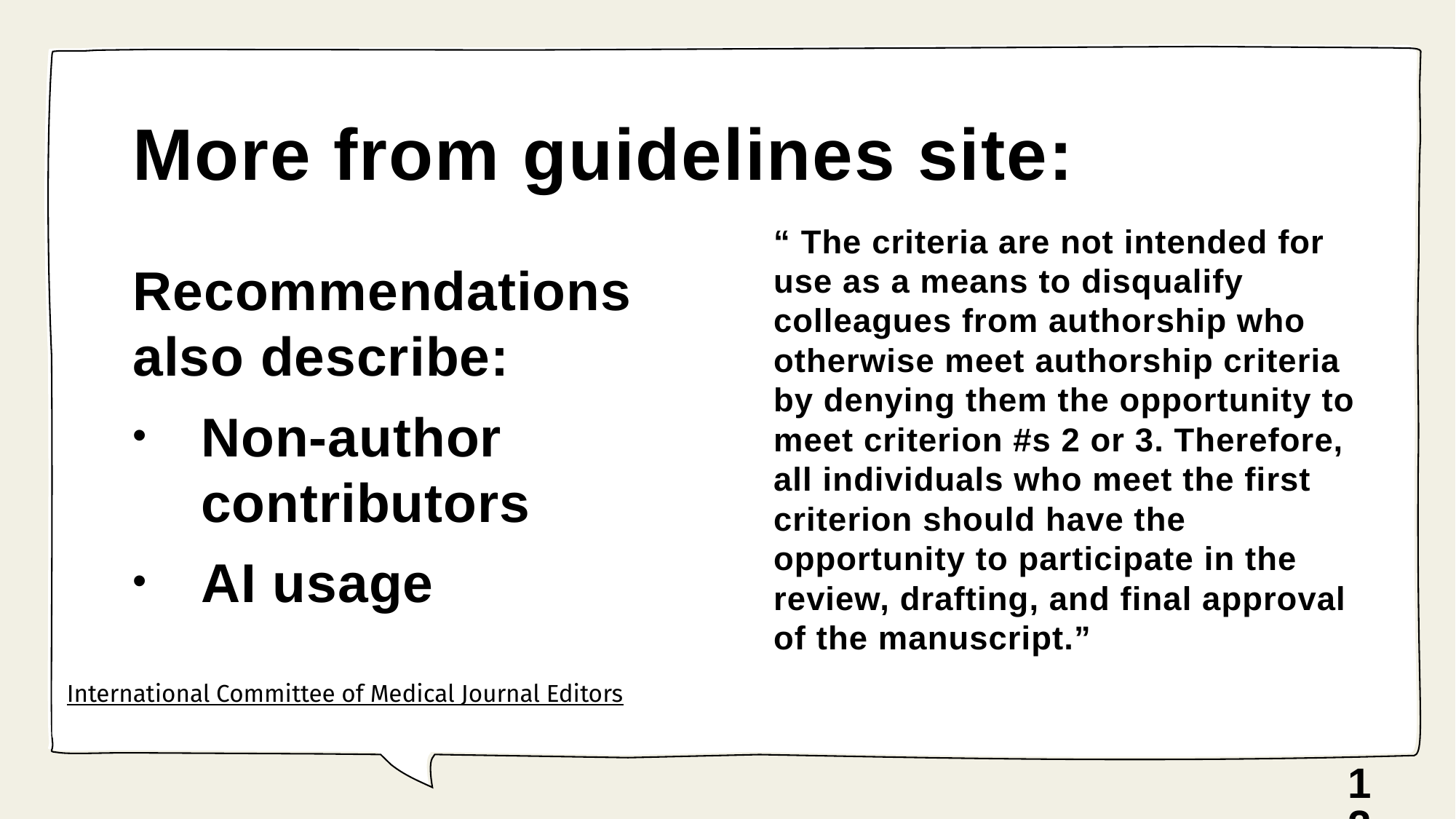

# More from guidelines site:
“ The criteria are not intended for use as a means to disqualify colleagues from authorship who otherwise meet authorship criteria by denying them the opportunity to meet criterion #s 2 or 3. Therefore, all individuals who meet the first criterion should have the opportunity to participate in the review, drafting, and final approval of the manuscript.”
Recommendations also describe:
Non-author contributors
AI usage
International Committee of Medical Journal Editors
12